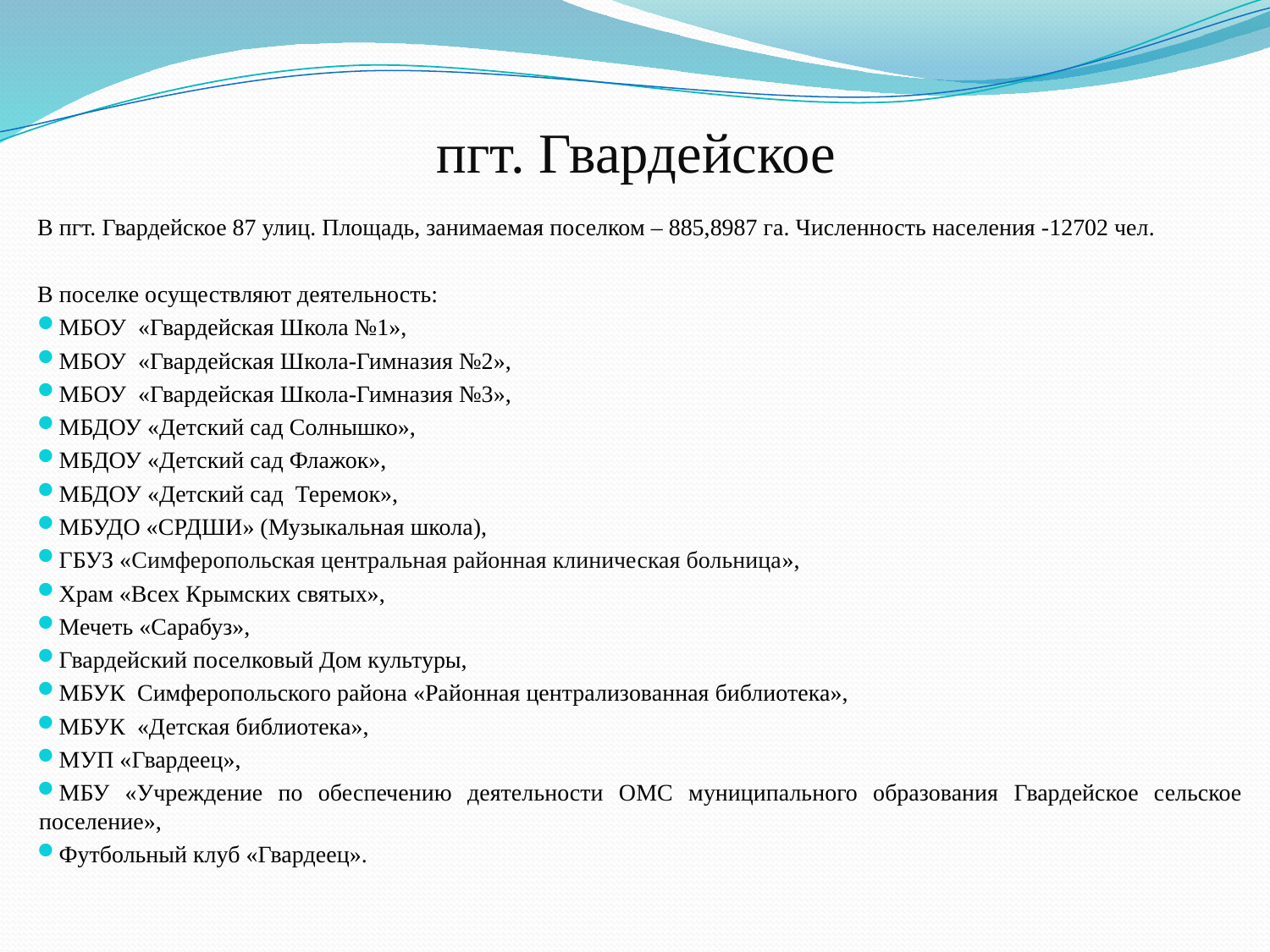

# пгт. Гвардейское
В пгт. Гвардейское 87 улиц. Площадь, занимаемая поселком – 885,8987 га. Численность населения -12702 чел.

В поселке осуществляют деятельность:
МБОУ  «Гвардейская Школа №1»,
МБОУ  «Гвардейская Школа-Гимназия №2»,
МБОУ  «Гвардейская Школа-Гимназия №3»,
МБДОУ «Детский сад Солнышко»,
МБДОУ «Детский сад Флажок»,
МБДОУ «Детский сад  Теремок»,
МБУДО «СРДШИ» (Музыкальная школа),
ГБУЗ «Симферопольская центральная районная клиническая больница»,
Храм «Всех Крымских святых»,
Мечеть «Сарабуз»,
Гвардейский поселковый Дом культуры,
МБУК  Симферопольского района «Районная централизованная библиотека»,
МБУК  «Детская библиотека»,
МУП «Гвардеец»,
МБУ «Учреждение по обеспечению деятельности ОМС муниципального образования Гвардейское сельское поселение»,
Футбольный клуб «Гвардеец».